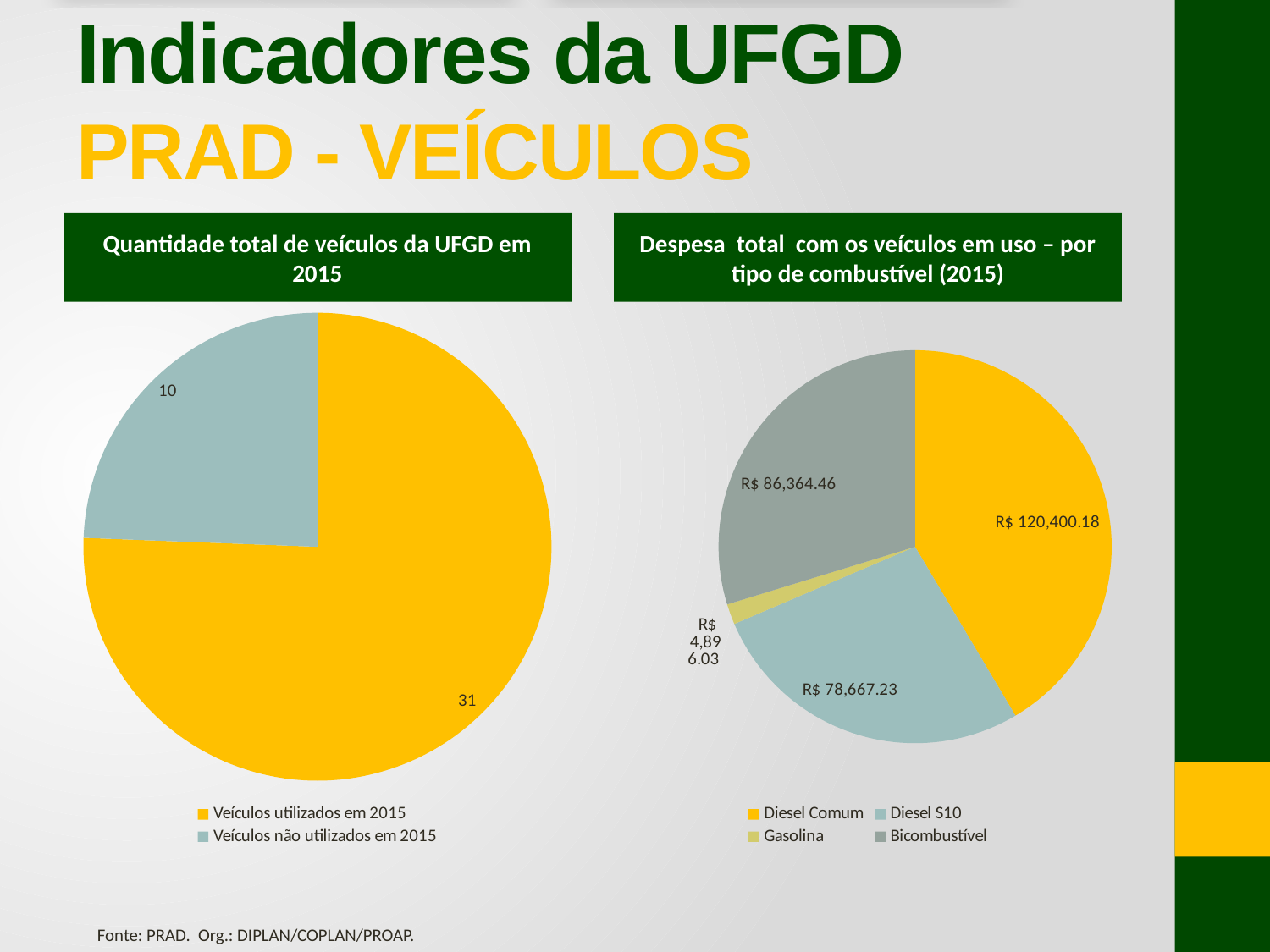

# Indicadores da UFGD PRAD - VEÍCULOS
Quantidade total de veículos da UFGD em 2015
Despesa  total  com os veículos em uso – por tipo de combustível (2015)

### Chart

| Category |  |
|---|---|
| Veículos utilizados em 2015 | 31.0 |
| Veículos não utilizados em 2015 | 10.0 |

### Chart

| Category |  |
|---|---|
| Diesel Comum | 120400.18000000002 |
| Diesel S10 | 78667.23 |
| Gasolina | 4896.03 |
| Bicombustível | 86364.45999999999 |
Fonte: PRAD.  Org.: DIPLAN/COPLAN/PROAP.